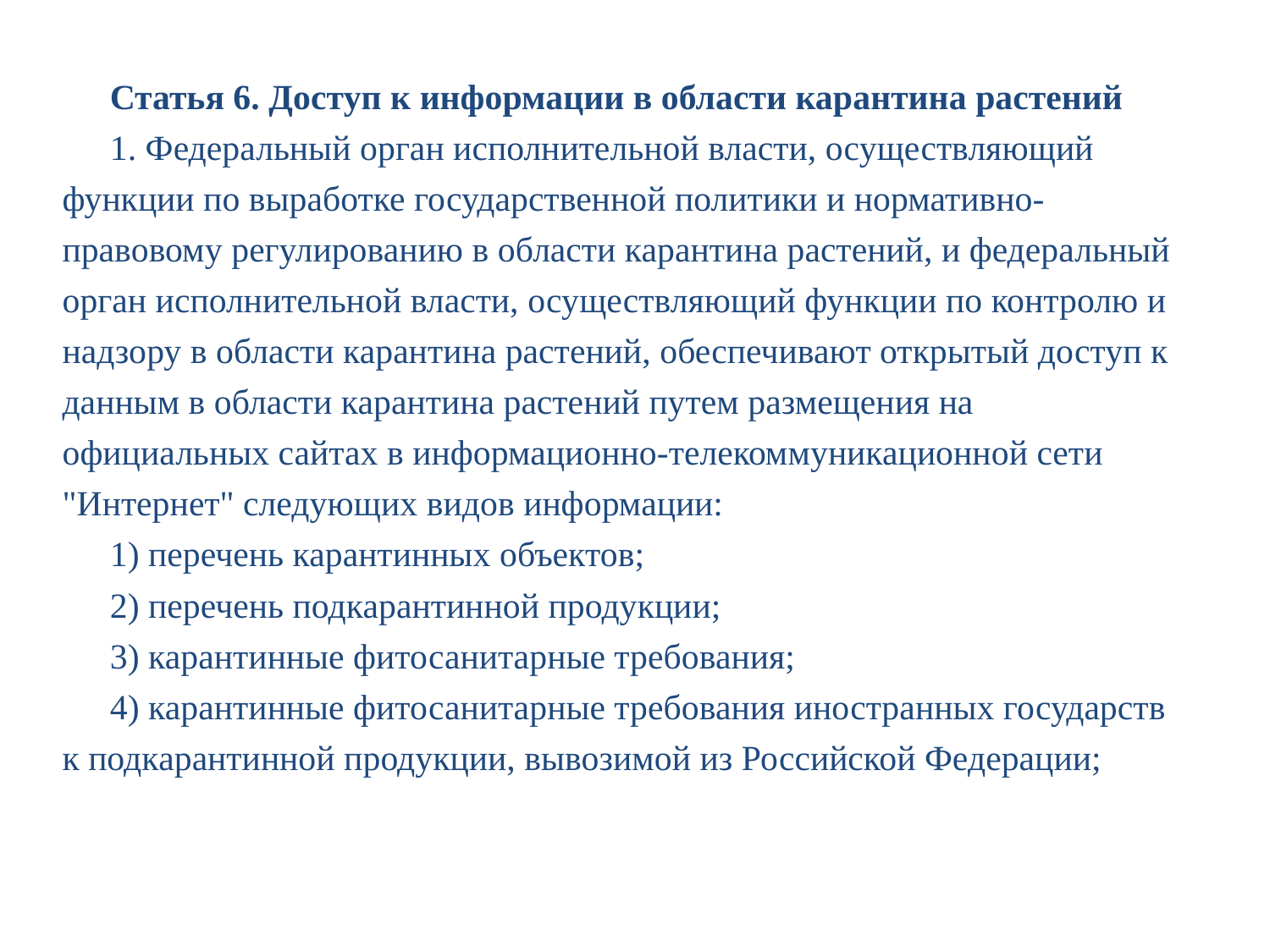

Статья 6. Доступ к информации в области карантина растений
1. Федеральный орган исполнительной власти, осуществляющий функции по выработке государственной политики и нормативно-правовому регулированию в области карантина растений, и федеральный орган исполнительной власти, осуществляющий функции по контролю и надзору в области карантина растений, обеспечивают открытый доступ к данным в области карантина растений путем размещения на официальных сайтах в информационно-телекоммуникационной сети "Интернет" следующих видов информации:
1) перечень карантинных объектов;
2) перечень подкарантинной продукции;
3) карантинные фитосанитарные требования;
4) карантинные фитосанитарные требования иностранных государств к подкарантинной продукции, вывозимой из Российской Федерации;